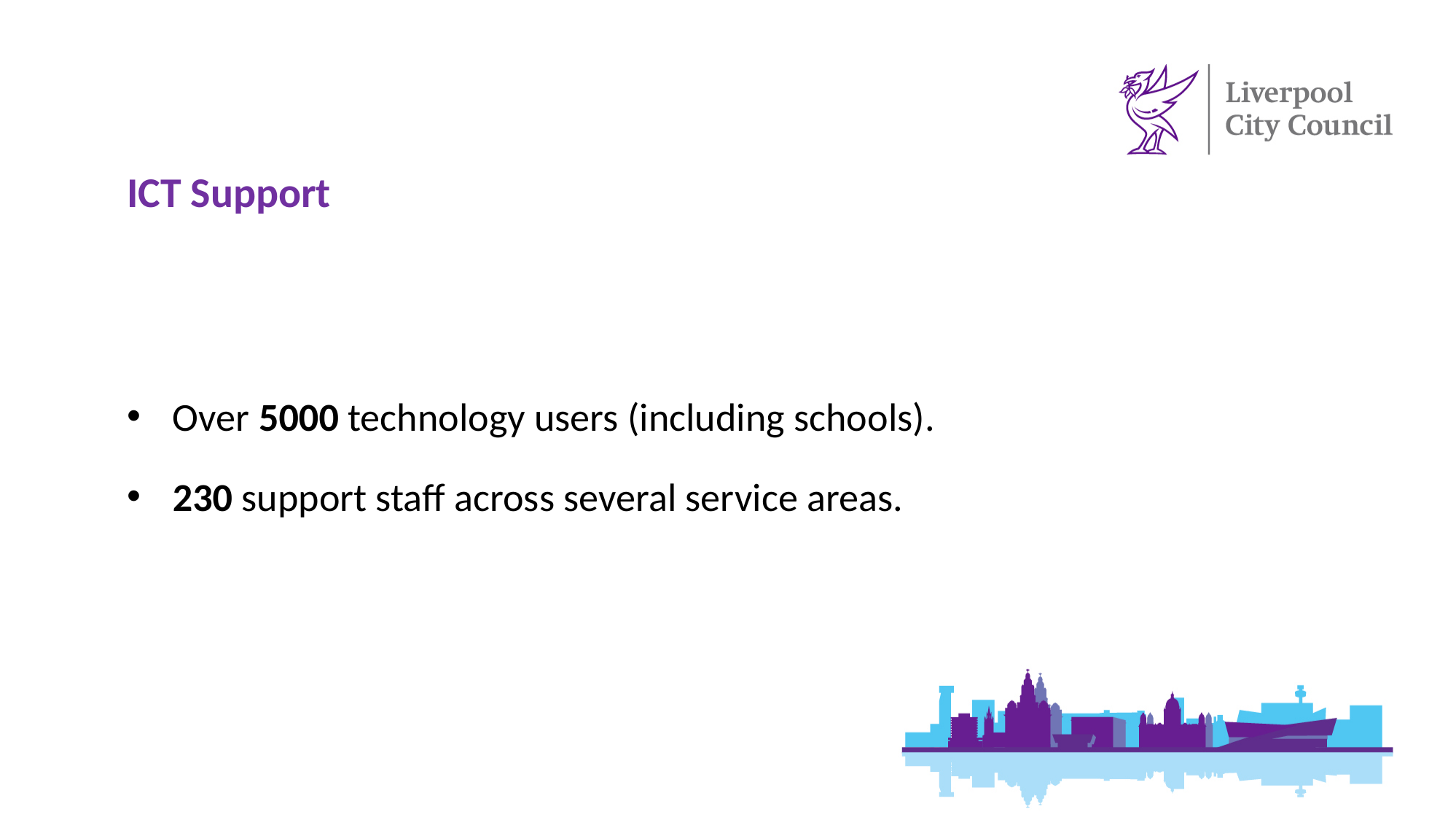

# ICT Support

Over 5000 technology users (including schools).
230 support staff across several service areas.